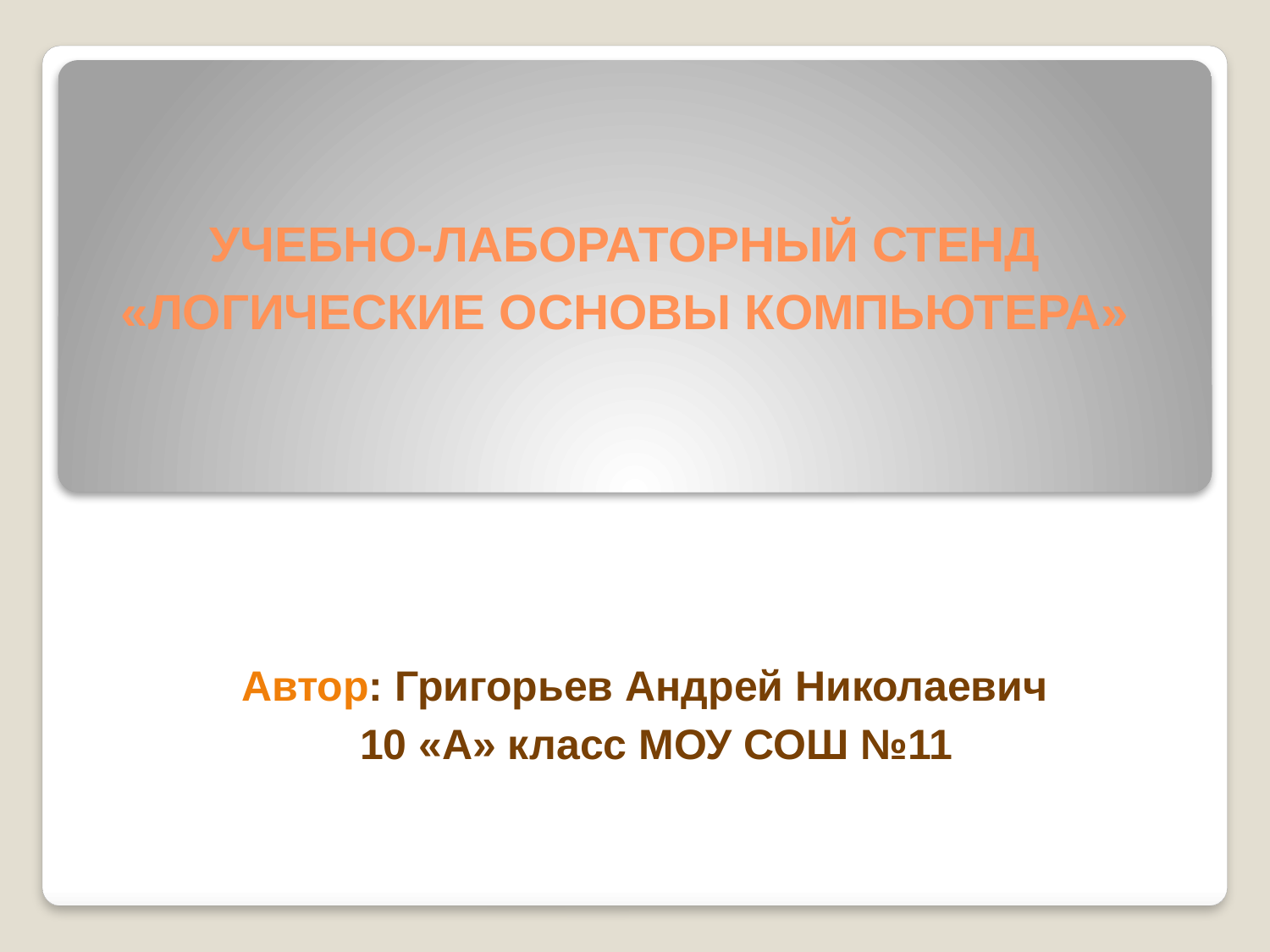

# Учебно-лабораторный стенд «Логические основы компьютера»
Автор: Григорьев Андрей Николаевич
  10 «А» класс МОУ СОШ №11